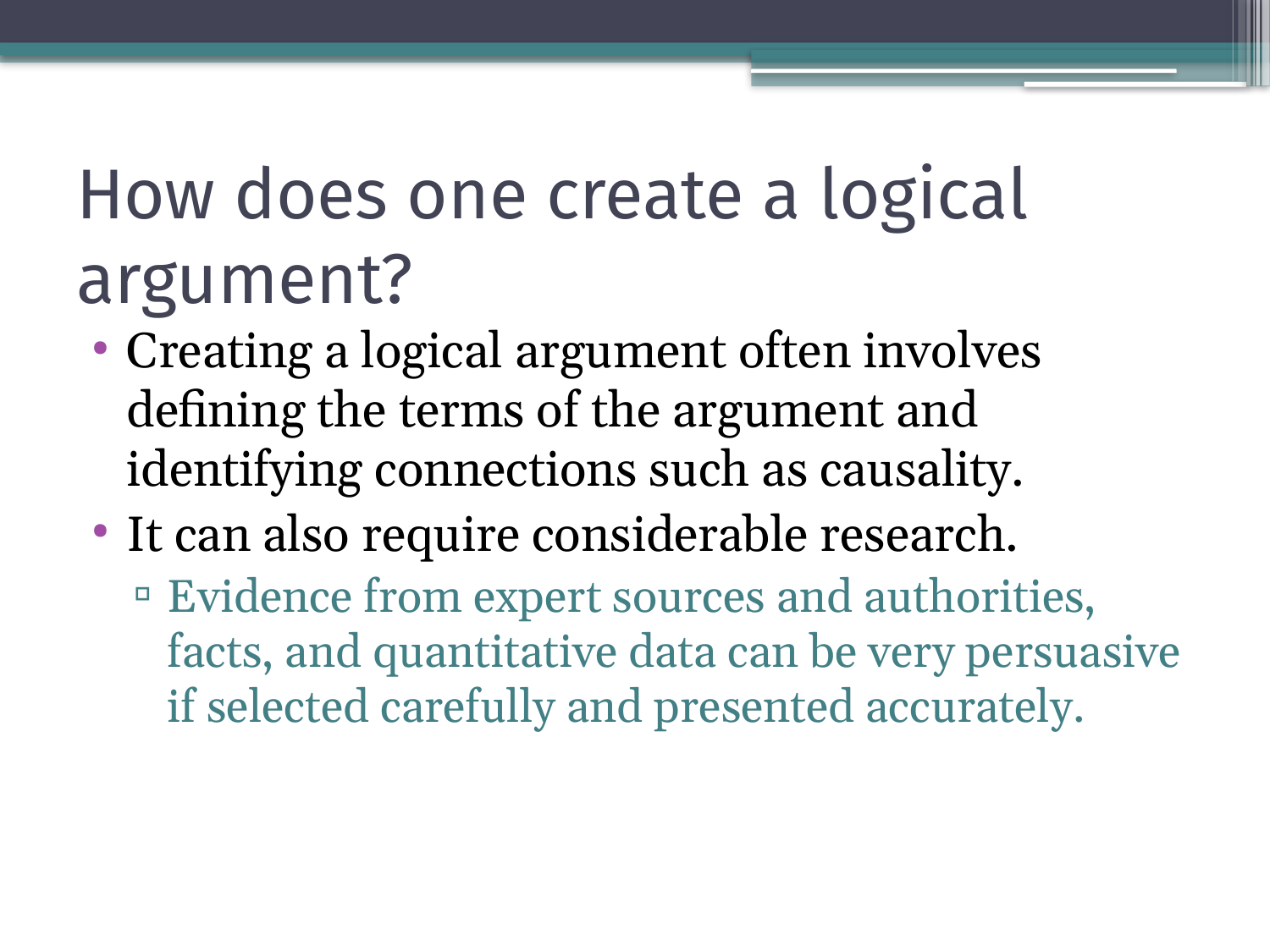

# How does one create a logical argument?
Creating a logical argument often involves defining the terms of the argument and identifying connections such as causality.
It can also require considerable research.
Evidence from expert sources and authorities, facts, and quantitative data can be very persuasive if selected carefully and presented accurately.